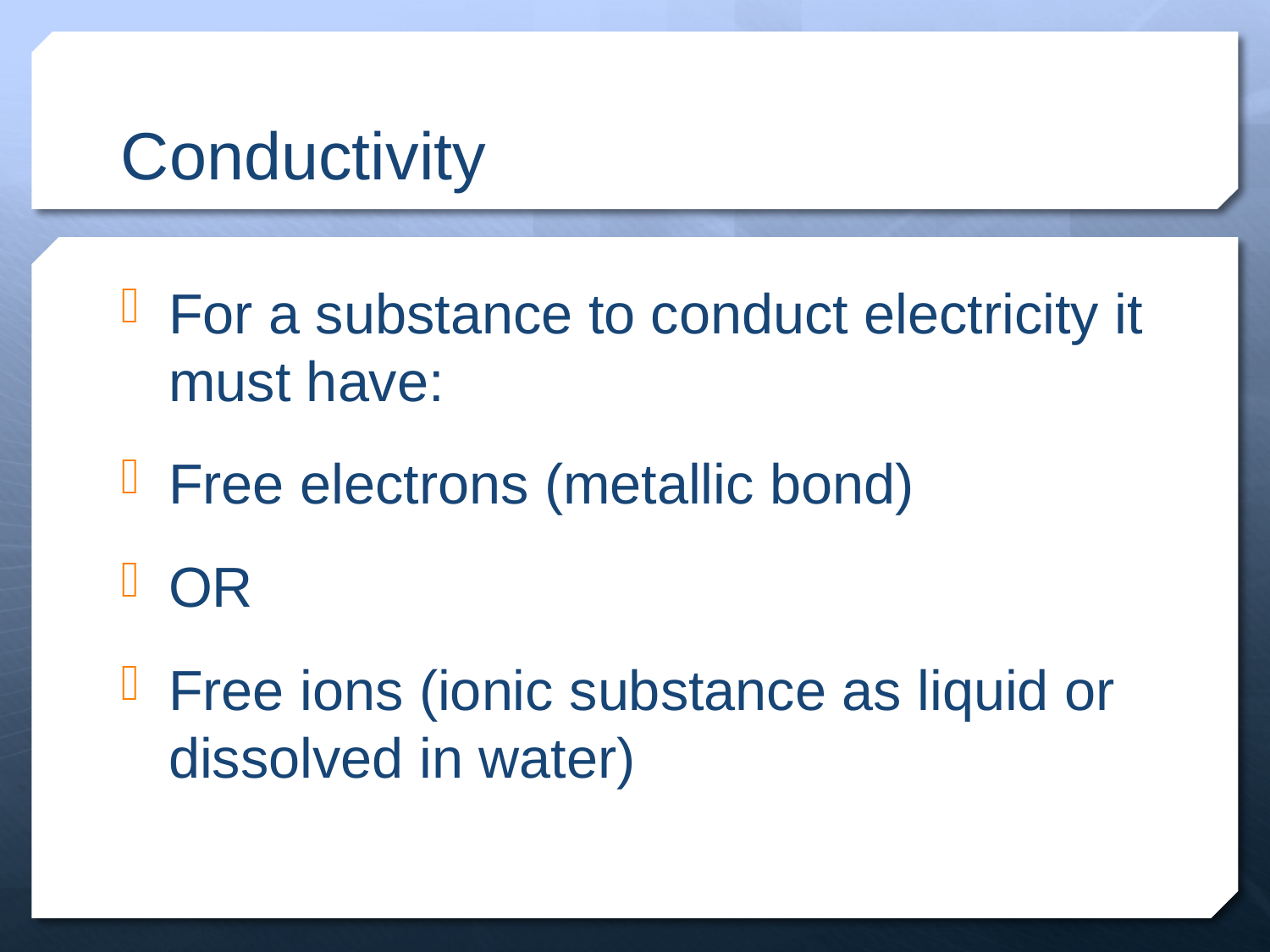

# Conductivity
For a substance to conduct electricity it must have:
Free electrons (metallic bond)
OR
Free ions (ionic substance as liquid or dissolved in water)